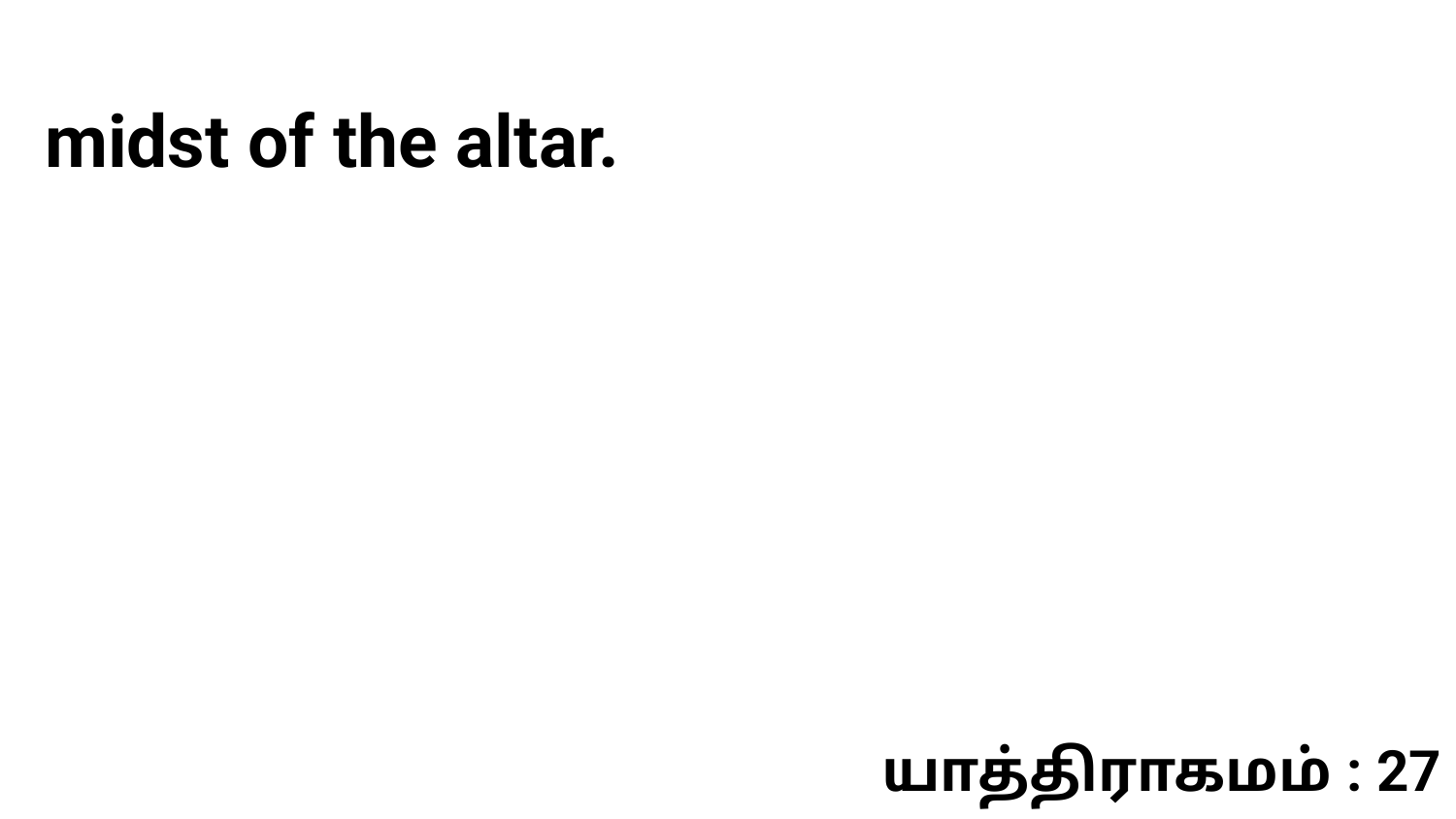

midst of the altar.
யாத்திராகமம் : 27